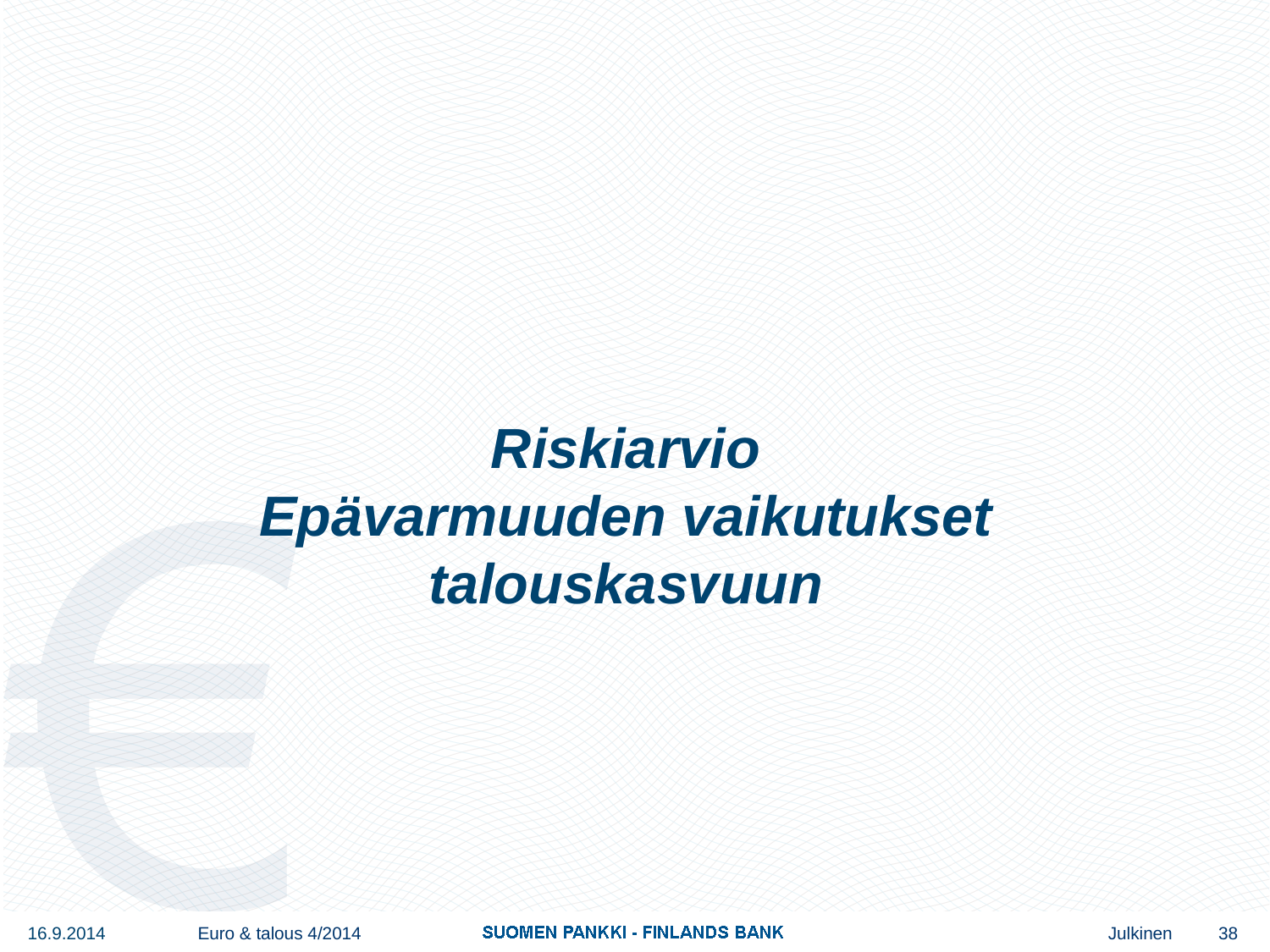

Riskiarvio
Epävarmuuden vaikutukset talouskasvuun
16.9.2014
Euro & talous 4/2014
38